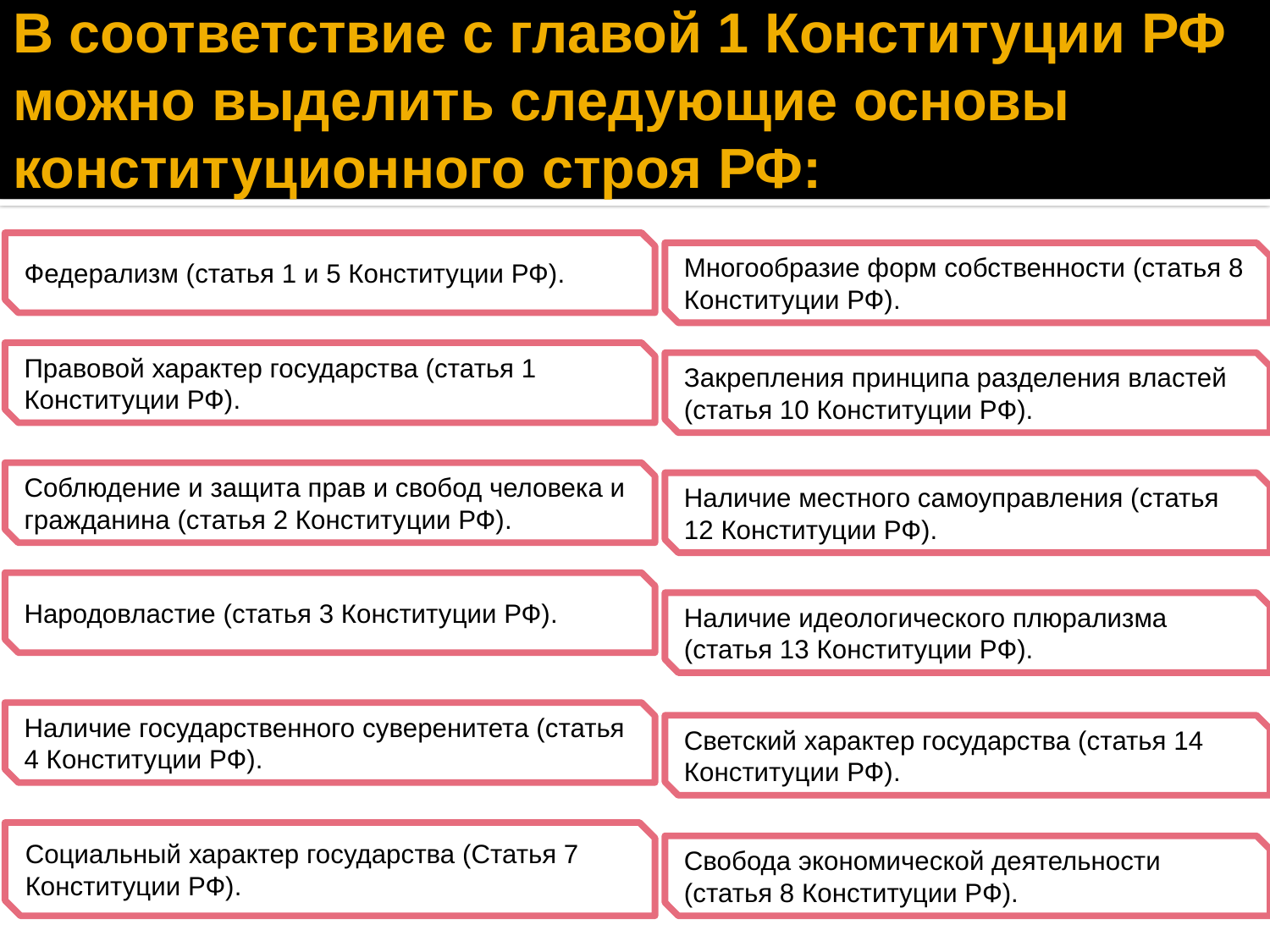

# В соответствие с главой 1 Конституции РФ можно выделить следующие основы конституционного строя РФ:
Федерализм (статья 1 и 5 Конституции РФ).
Многообразие форм собственности (статья 8 Конституции РФ).
Правовой характер государства (статья 1 Конституции РФ).
Закрепления принципа разделения властей (статья 10 Конституции РФ).
Соблюдение и защита прав и свобод человека и гражданина (статья 2 Конституции РФ).
Наличие местного самоуправления (статья 12 Конституции РФ).
Народовластие (статья 3 Конституции РФ).
Наличие идеологического плюрализма (статья 13 Конституции РФ).
Наличие государственного суверенитета (статья 4 Конституции РФ).
Светский характер государства (статья 14 Конституции РФ).
Социальный характер государства (Статья 7 Конституции РФ).
Свобода экономической деятельности (статья 8 Конституции РФ).